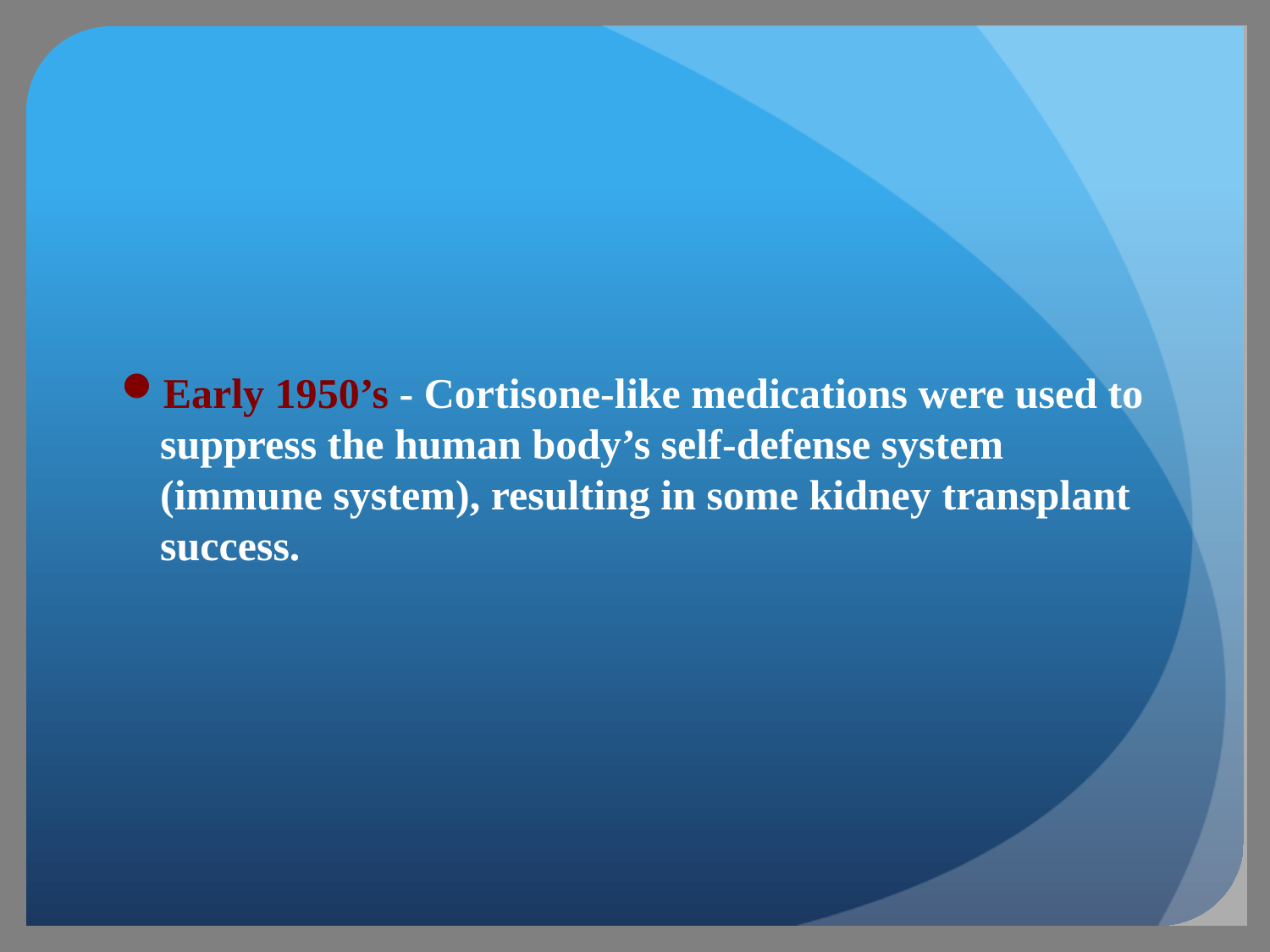

Early 1950’s - Cortisone-like medications were used to suppress the human body’s self-defense system (immune system), resulting in some kidney transplant success.